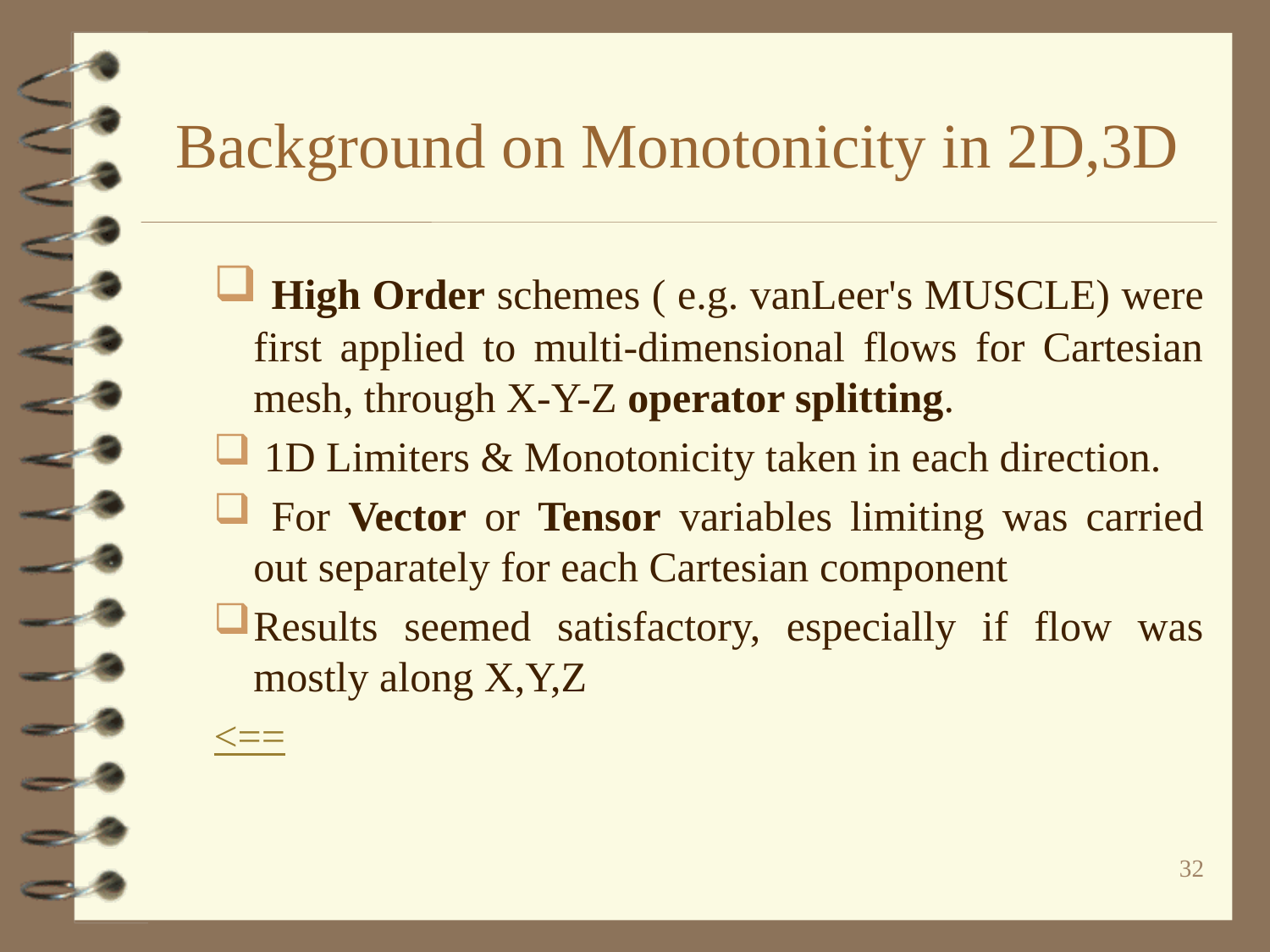

# Background on Monotonicity in 2D,3D
 High Order schemes ( e.g. vanLeer's MUSCLE) were first applied to multi-dimensional flows for Cartesian mesh, through X-Y-Z operator splitting.
 1D Limiters & Monotonicity taken in each direction.
 For Vector or Tensor variables limiting was carried out separately for each Cartesian component
Results seemed satisfactory, especially if flow was mostly along X,Y,Z
<==
32